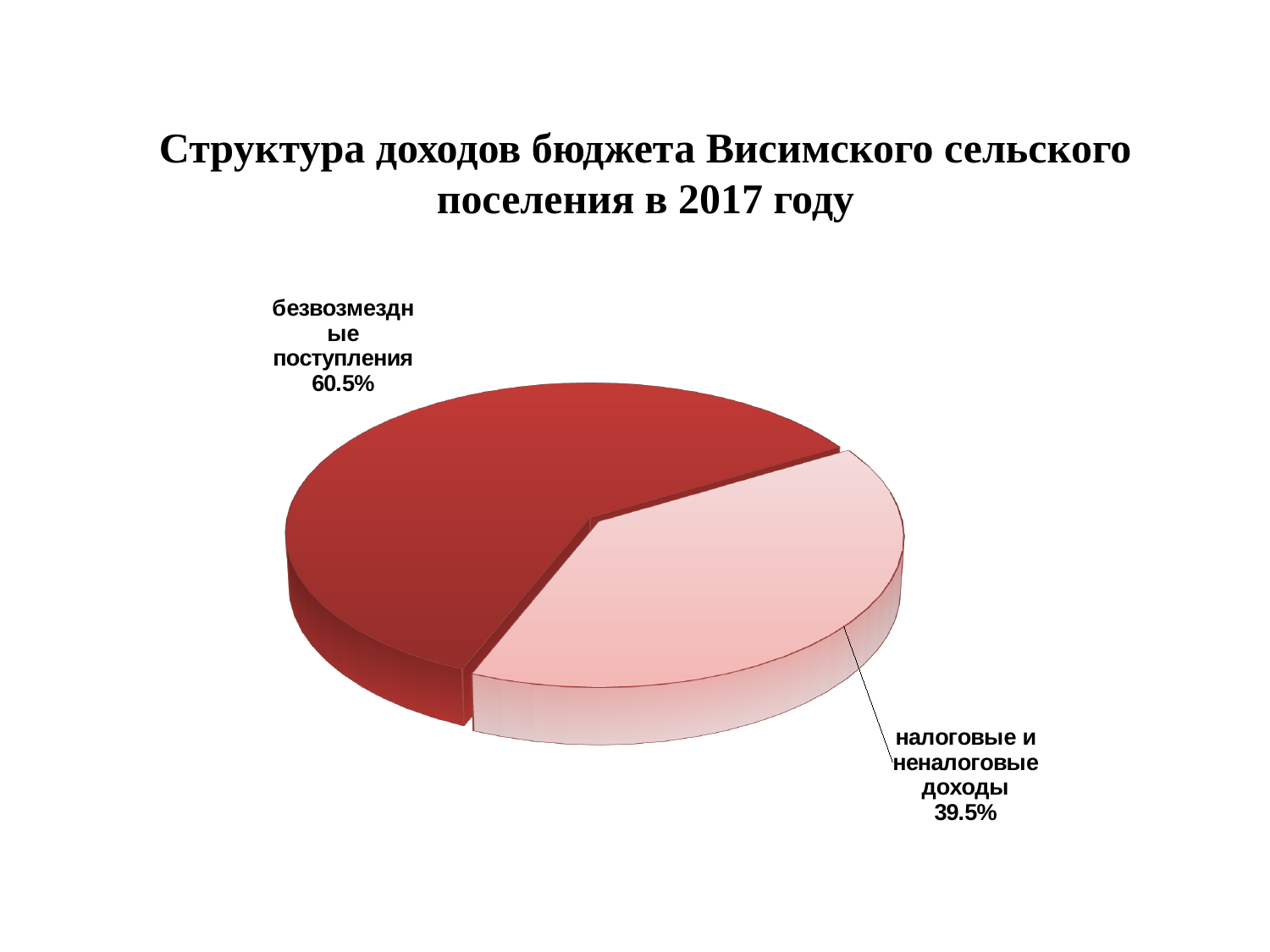

Структура доходов бюджета Висимского сельского поселения в 2017 году

[unsupported chart]

[unsupported chart]